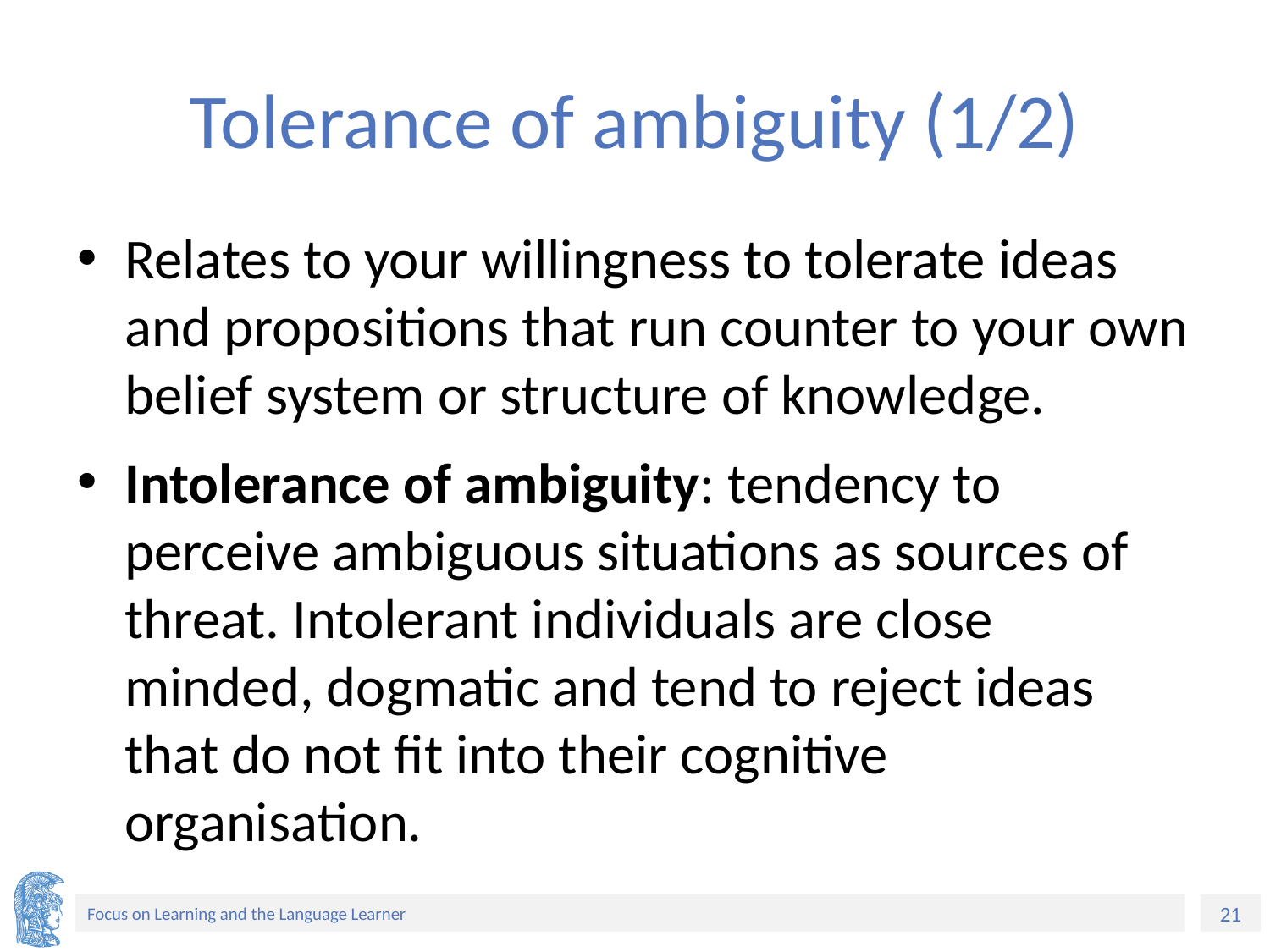

# Tolerance of ambiguity (1/2)
Relates to your willingness to tolerate ideas and propositions that run counter to your own belief system or structure of knowledge.
Intolerance of ambiguity: tendency to perceive ambiguous situations as sources of threat. Intolerant individuals are close minded, dogmatic and tend to reject ideas that do not fit into their cognitive organisation.